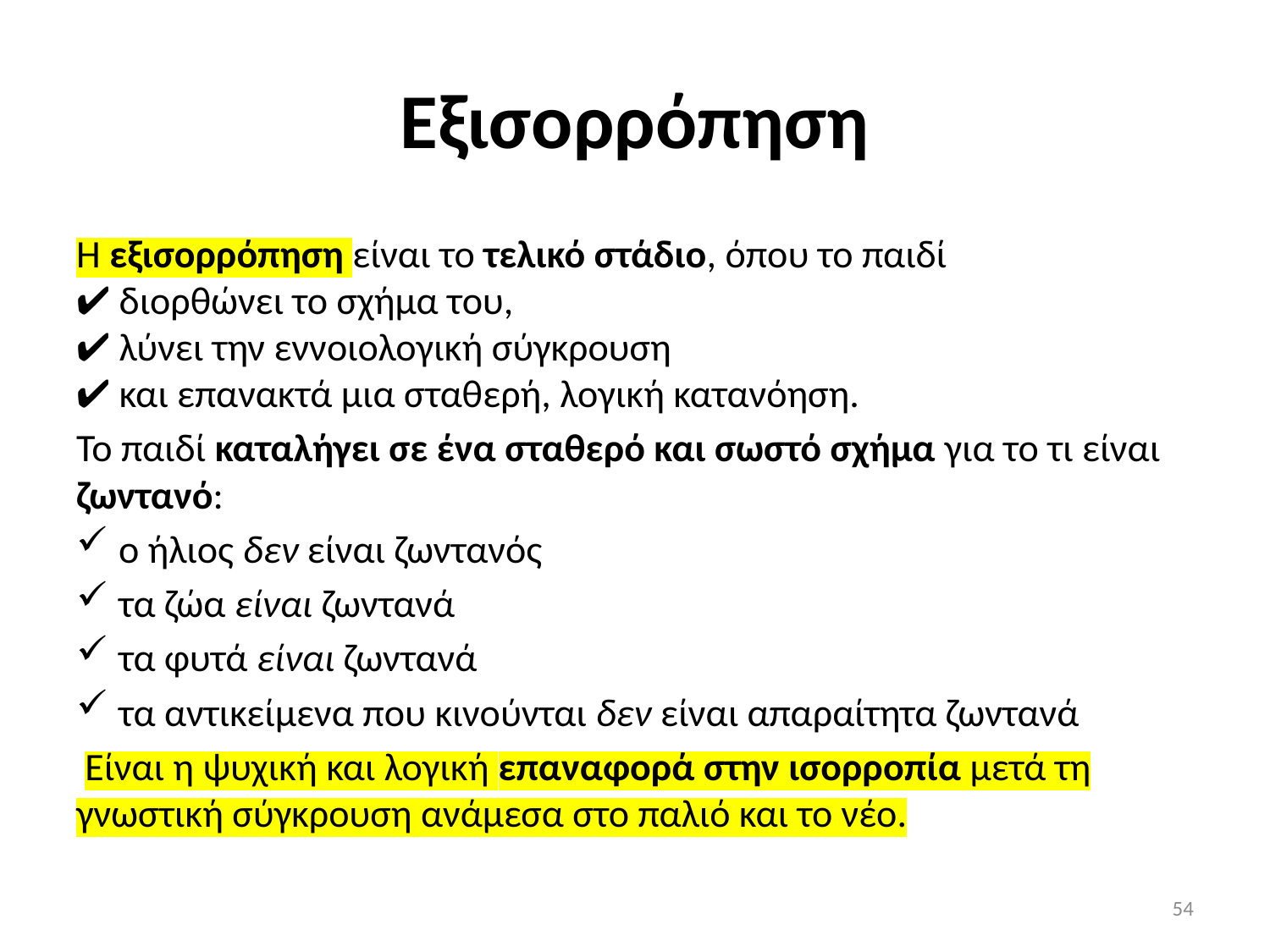

# Εξισορρόπηση
Η εξισορρόπηση είναι το τελικό στάδιο, όπου το παιδί
✔ διορθώνει το σχήμα του,
✔ λύνει την εννοιολογική σύγκρουση
✔ και επανακτά μια σταθερή, λογική κατανόηση.
Το παιδί καταλήγει σε ένα σταθερό και σωστό σχήμα για το τι είναι  ζωντανό:
ο ήλιος δεν είναι ζωντανός
τα ζώα είναι ζωντανά
τα φυτά είναι ζωντανά
τα αντικείμενα που κινούνται δεν είναι απαραίτητα ζωντανά
 Είναι η ψυχική και λογική επαναφορά στην ισορροπία μετά τη γνωστική σύγκρουση ανάμεσα στο παλιό και το νέο.

54